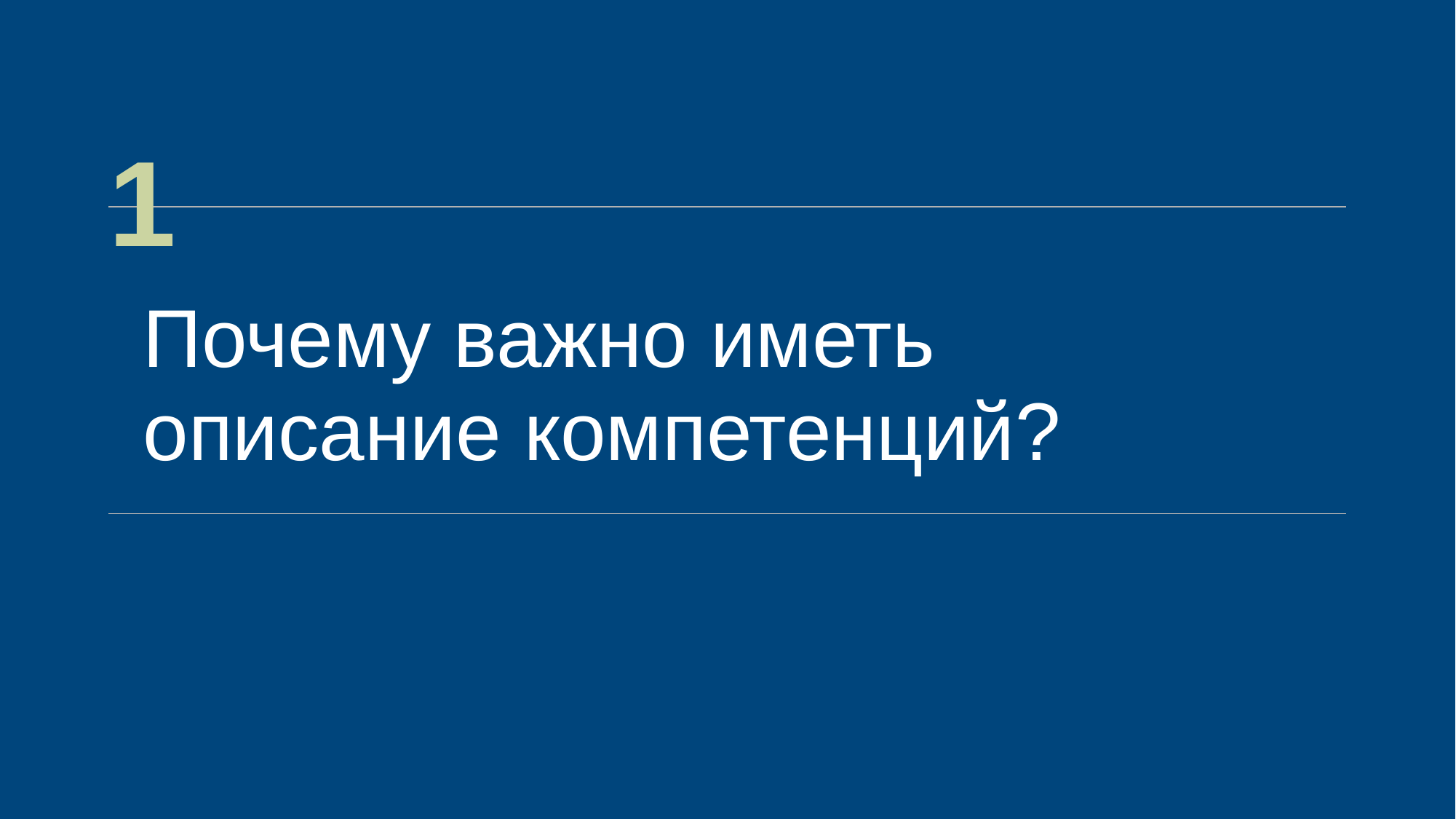

1
# Почему важно иметь описание компетенций?